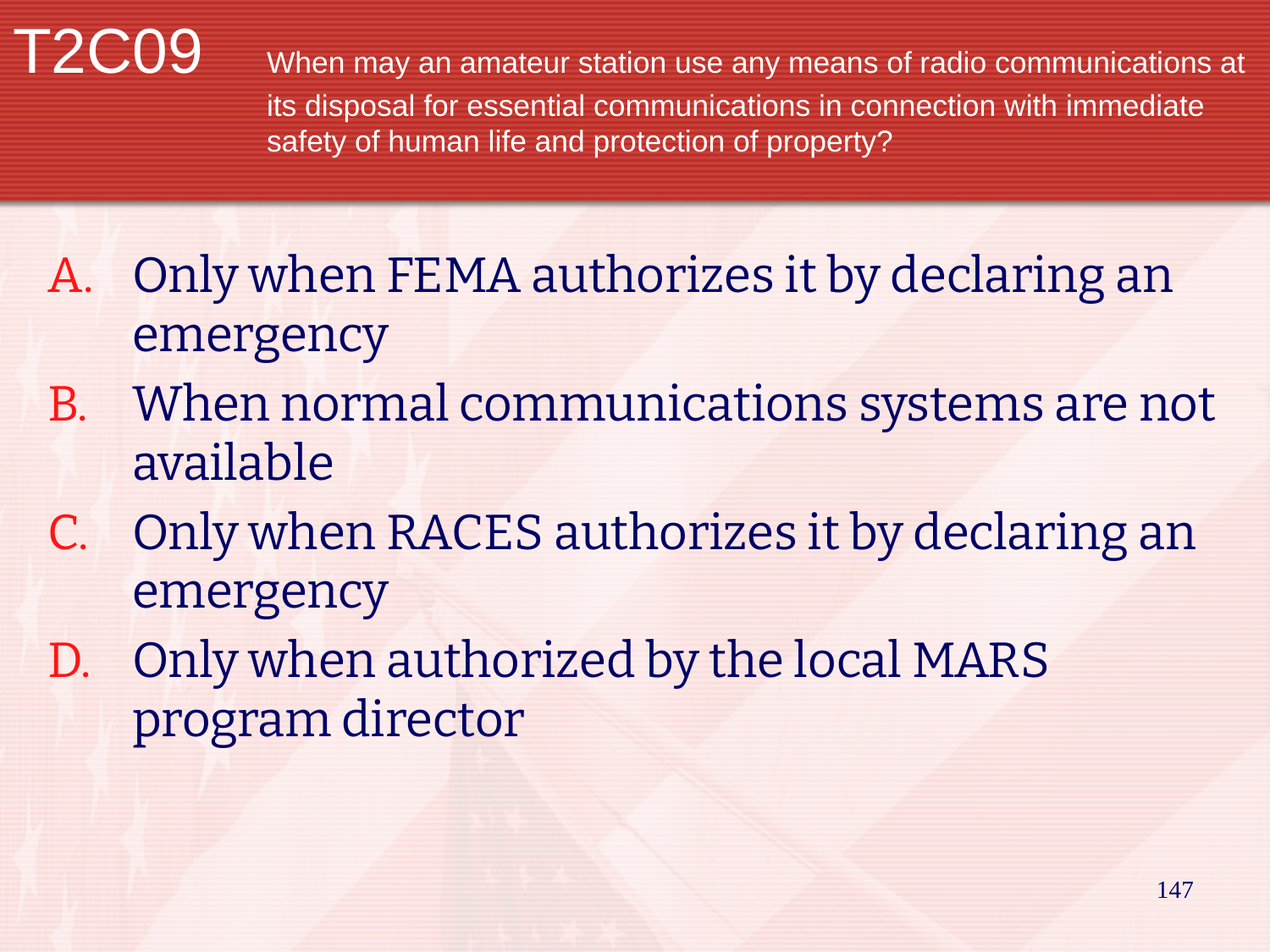

# T2C09	When may an amateur station use any means of radio communications at 		its disposal for essential communications in connection with immediate 		safety of human life and protection of property?
Only when FEMA authorizes it by declaring an emergency
When normal communications systems are not available
Only when RACES authorizes it by declaring an emergency
Only when authorized by the local MARS program director
147